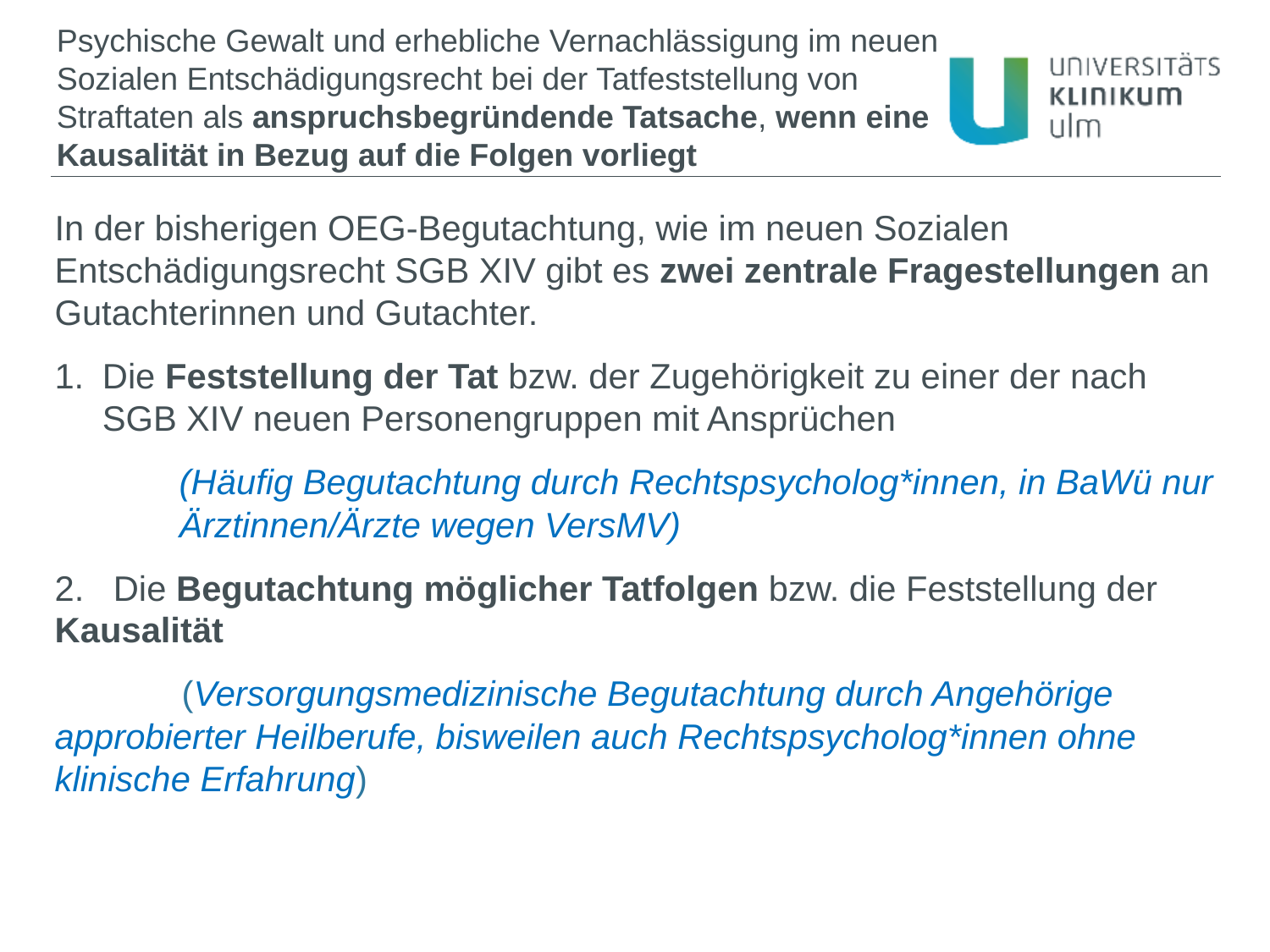

Psychische Gewalt und erhebliche Vernachlässigung im neuen Sozialen Entschädigungsrecht bei der Tatfeststellung von Straftaten als anspruchsbegründende Tatsache, wenn eine Kausalität in Bezug auf die Folgen vorliegt
In der bisherigen OEG-Begutachtung, wie im neuen Sozialen Entschädigungsrecht SGB XIV gibt es zwei zentrale Fragestellungen an Gutachterinnen und Gutachter.
Die Feststellung der Tat bzw. der Zugehörigkeit zu einer der nach SGB XIV neuen Personengruppen mit Ansprüchen
	(Häufig Begutachtung durch Rechtspsycholog*innen, in BaWü nur Ärztinnen/Ärzte wegen VersMV)
2.   Die Begutachtung möglicher Tatfolgen bzw. die Feststellung der 	Kausalität
	(Versorgungsmedizinische Begutachtung durch Angehörige 	approbierter Heilberufe, bisweilen auch Rechtspsycholog*innen ohne 	klinische Erfahrung)